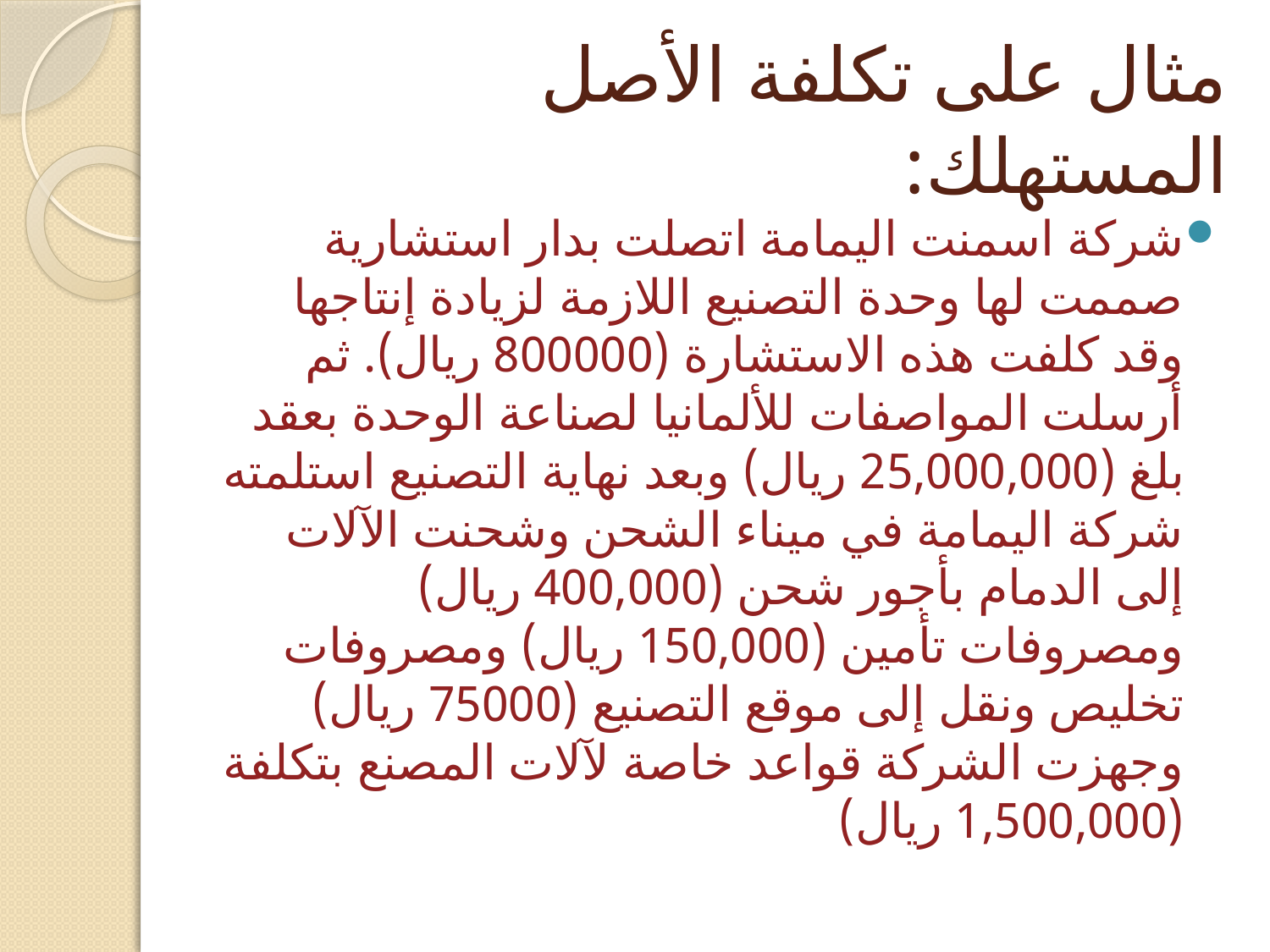

# مثال على تكلفة الأصل المستهلك:
شركة اسمنت اليمامة اتصلت بدار استشارية صممت لها وحدة التصنيع اللازمة لزيادة إنتاجها وقد كلفت هذه الاستشارة (800000 ريال). ثم أرسلت المواصفات للألمانيا لصناعة الوحدة بعقد بلغ (25,000,000 ريال) وبعد نهاية التصنيع استلمته شركة اليمامة في ميناء الشحن وشحنت الآلات إلى الدمام بأجور شحن (400,000 ريال) ومصروفات تأمين (150,000 ريال) ومصروفات تخليص ونقل إلى موقع التصنيع (75000 ريال) وجهزت الشركة قواعد خاصة لآلات المصنع بتكلفة (1,500,000 ريال)